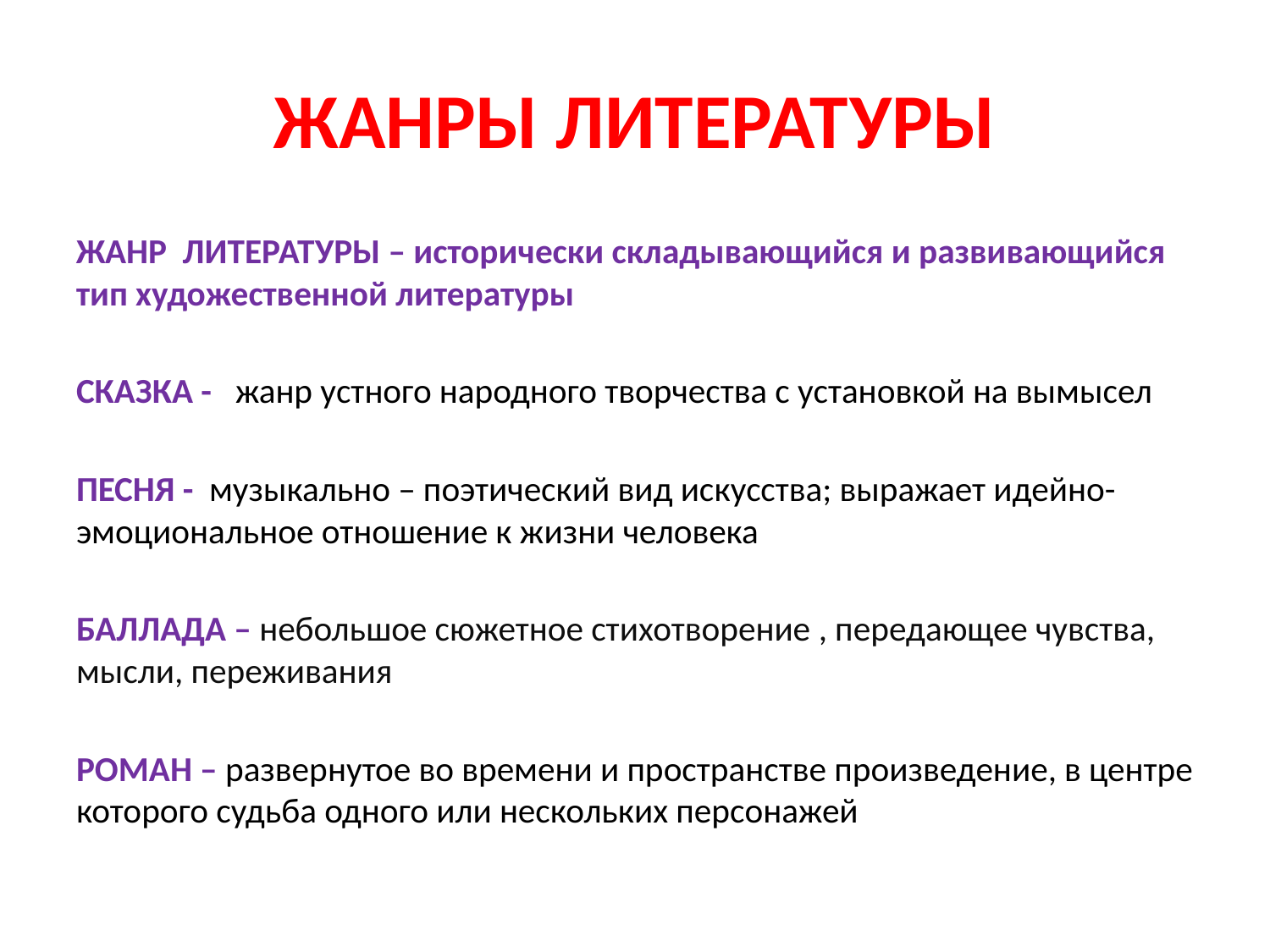

# ЖАНРЫ ЛИТЕРАТУРЫ
ЖАНР  ЛИТЕРАТУРЫ – исторически складывающийся и развивающийся тип художественной литературы

СКАЗКА -   жанр устного народного творчества с установкой на вымысел

ПЕСНЯ -  музыкально – поэтический вид искусства; выражает идейно-эмоциональное отношение к жизни человека

БАЛЛАДА – небольшое сюжетное стихотворение , передающее чувства, мысли, переживания

РОМАН – развернутое во времени и пространстве произведение, в центре которого судьба одного или нескольких персонажей